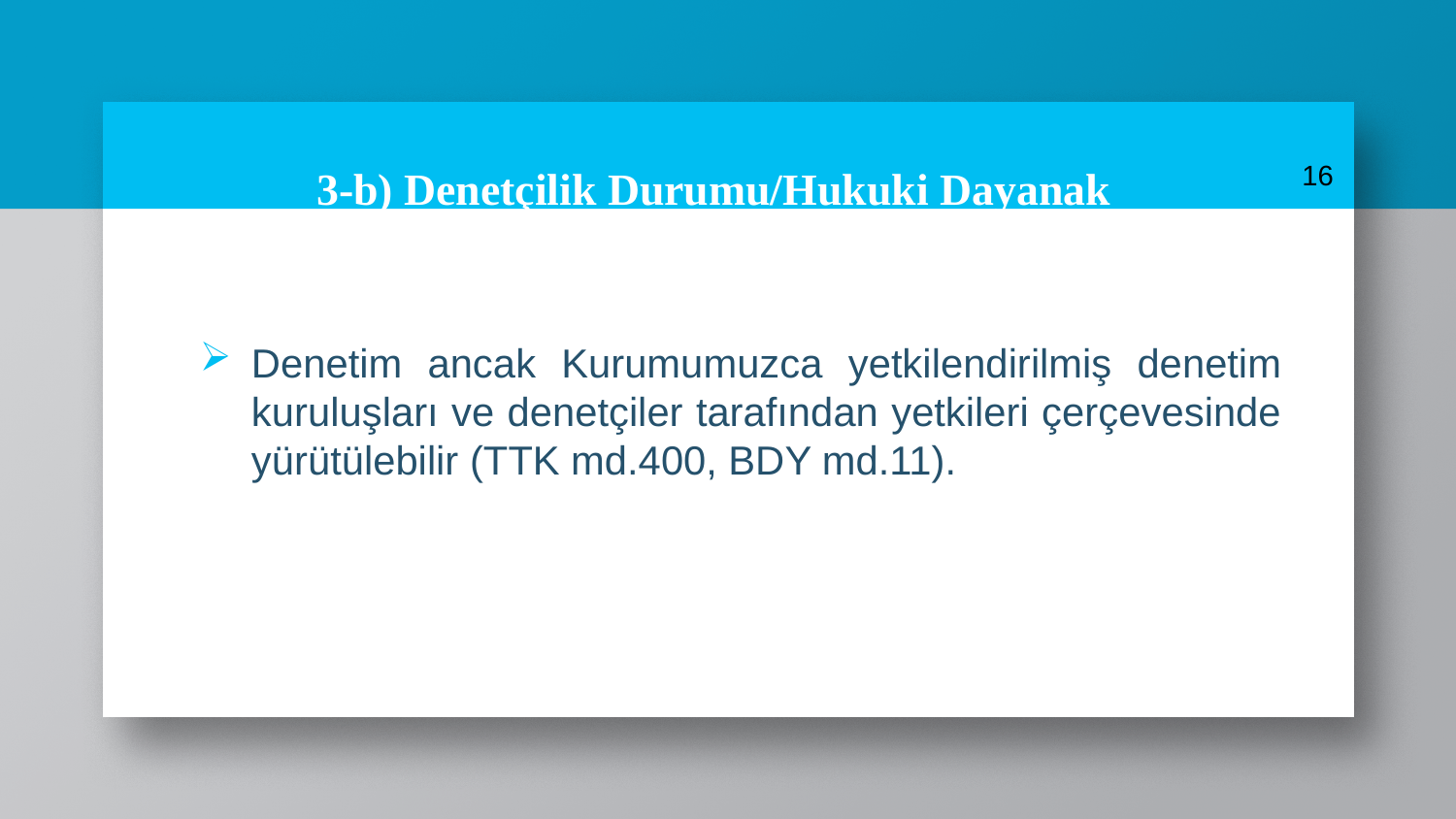

16
# 3-b) Denetçilik Durumu/Hukuki Dayanak

Denetim ancak Kurumumuzca yetkilendirilmiş denetim kuruluşları ve denetçiler tarafından yetkileri çerçevesinde yürütülebilir (TTK md.400, BDY md.11).